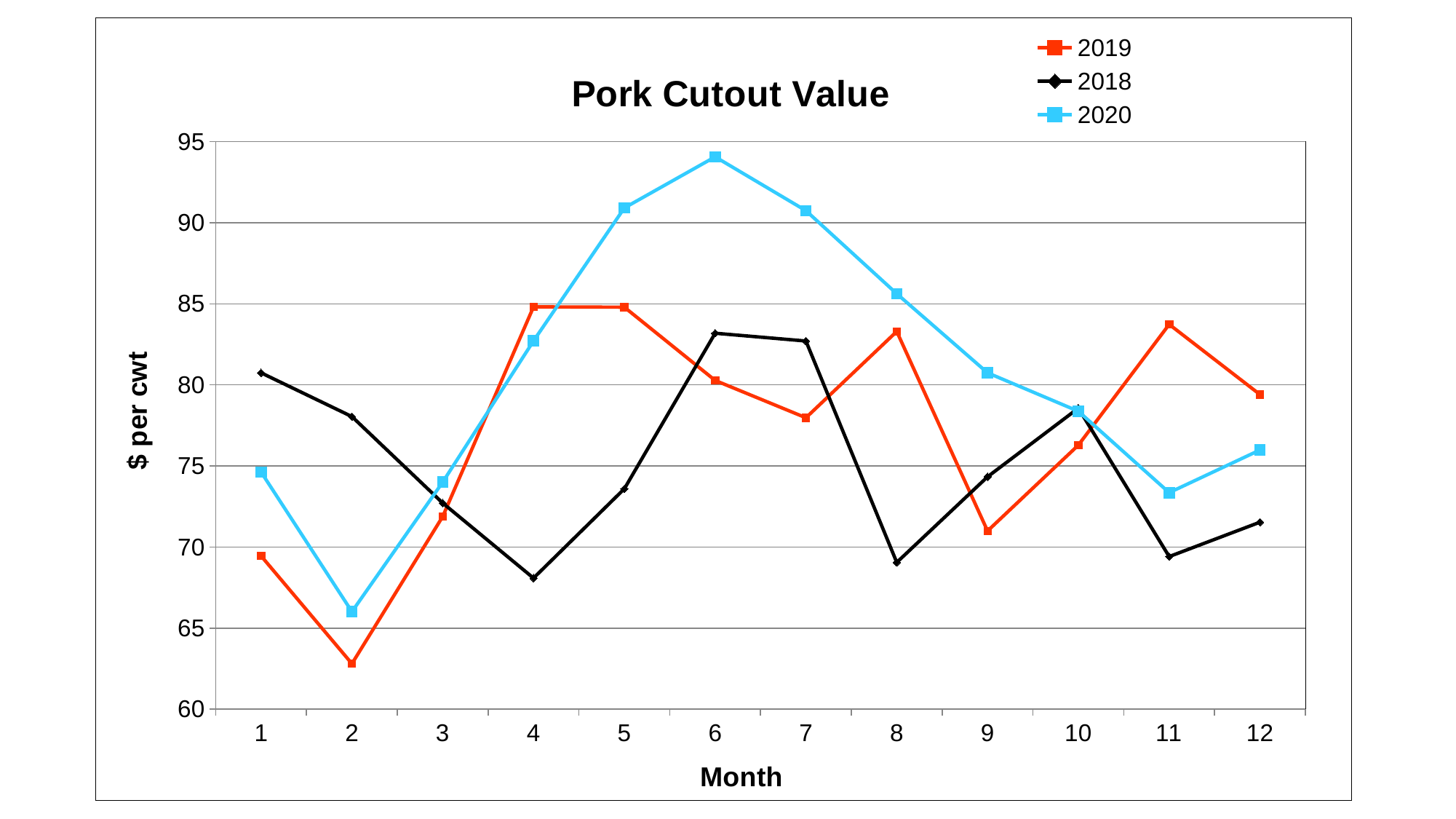

### Chart: Pork Cutout Value

| Category | 2019 | 2018 | 2020 |
|---|---|---|---|